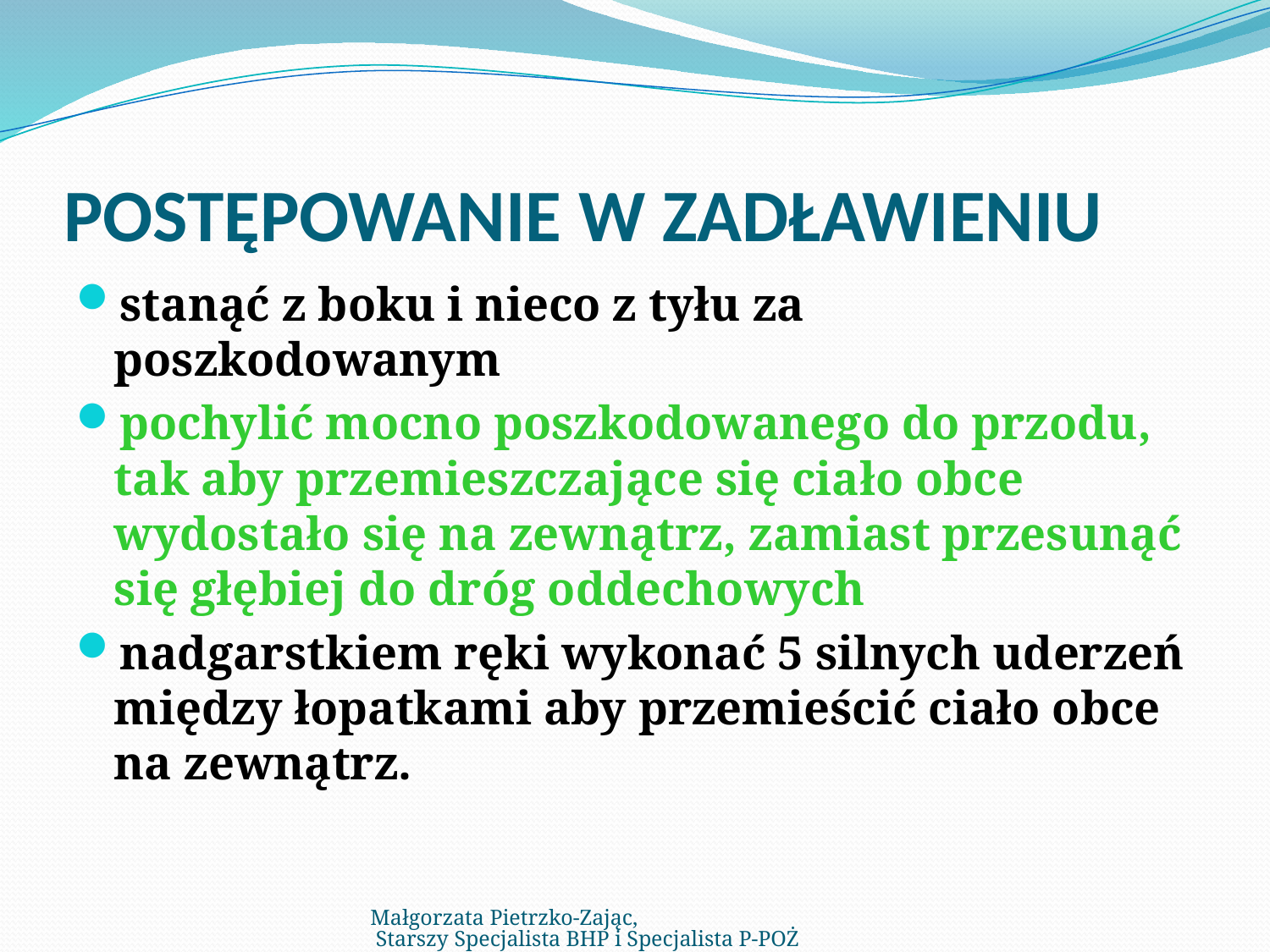

# POSTĘPOWANIE W ZADŁAWIENIU
stanąć z boku i nieco z tyłu za poszkodowanym
pochylić mocno poszkodowanego do przodu, tak aby przemieszczające się ciało obce wydostało się na zewnątrz, zamiast przesunąć się głębiej do dróg oddechowych
nadgarstkiem ręki wykonać 5 silnych uderzeń między łopatkami aby przemieścić ciało obce na zewnątrz.
Małgorzata Pietrzko-Zając,                                    Starszy Specjalista BHP i Specjalista P-POŻ